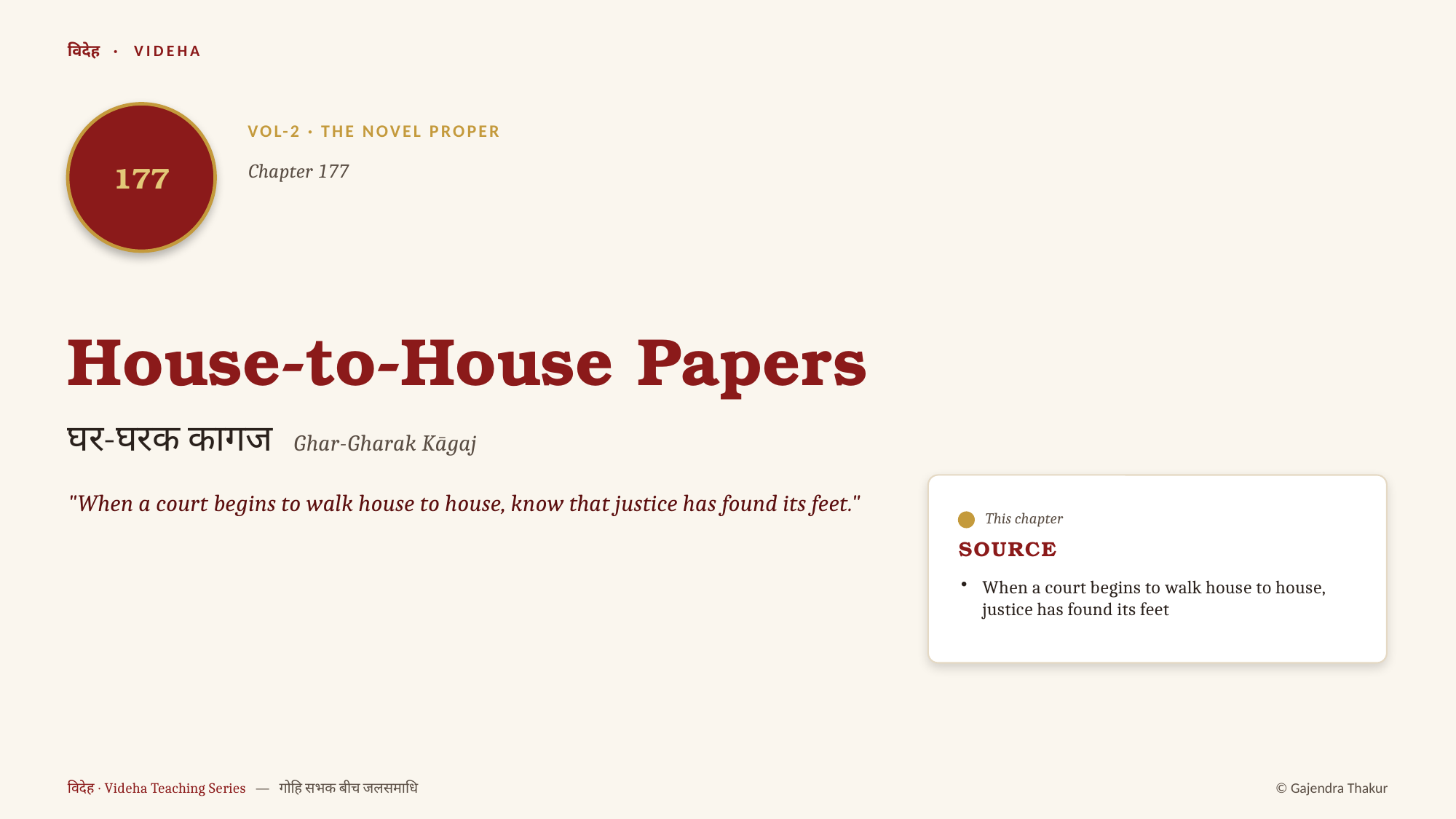

विदेह  ·  VIDEHA

177
VOL-2 · THE NOVEL PROPER
Chapter 177
House-to-House Papers
घर-घरक कागज    Ghar-Gharak Kāgaj

"When a court begins to walk house to house, know that justice has found its feet."
This chapter

SOURCE
When a court begins to walk house to house, justice has found its feet
विदेह · Videha Teaching Series   —   गोहि सभक बीच जलसमाधि
© Gajendra Thakur